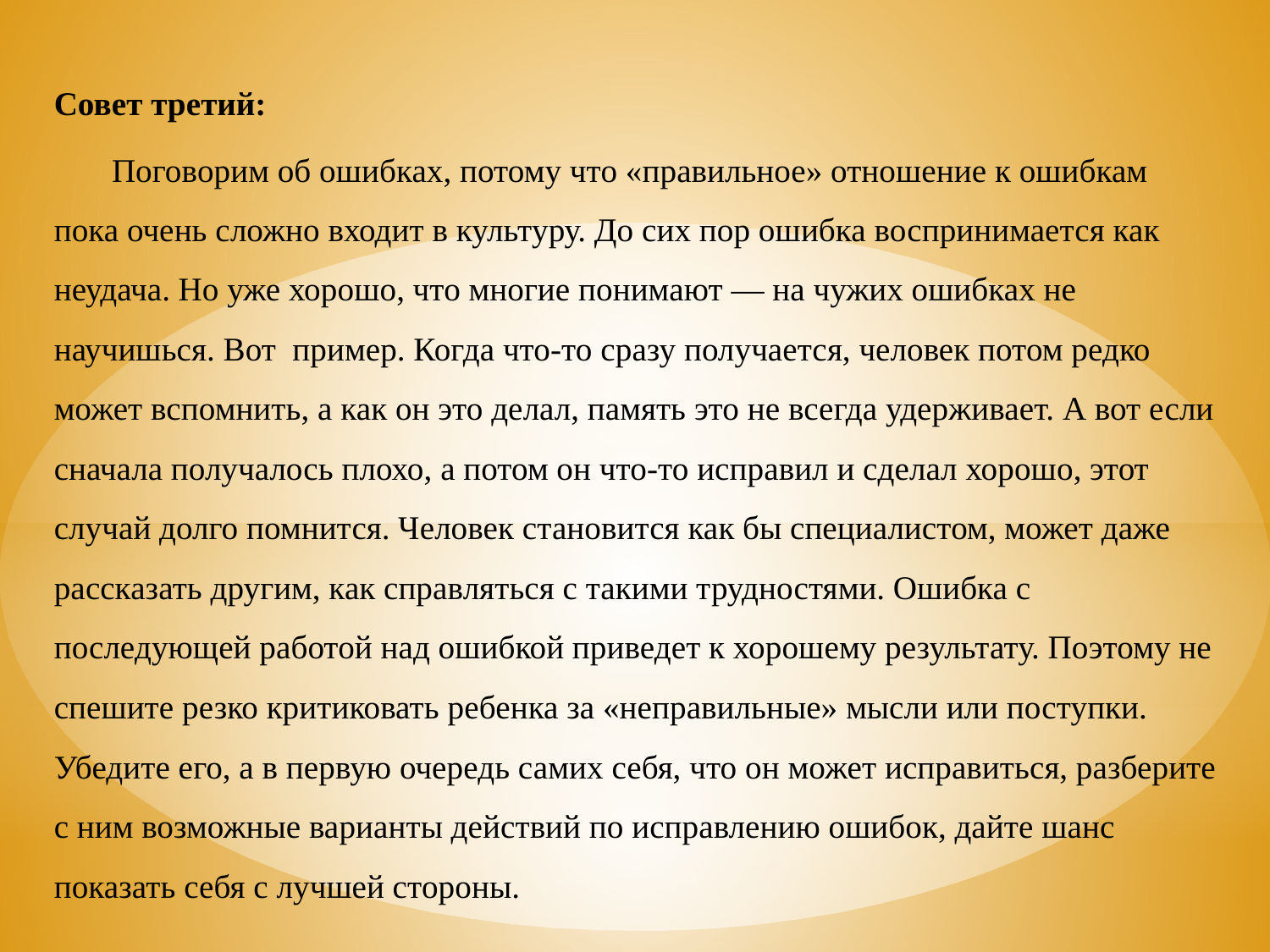

Совет третий:
       Поговорим об ошибках, потому что «правильное» отношение к ошибкам пока очень сложно входит в культуру. До сих пор ошибка воспринимается как неудача. Но уже хорошо, что многие понимают — на чужих ошибках не научишься. Вот  пример. Когда что-то сразу получается, человек потом редко может вспомнить, а как он это делал, память это не всегда удерживает. А вот если сначала получалось плохо, а потом он что-то исправил и сделал хорошо, этот случай долго помнится. Человек становится как бы специалистом, может даже рассказать другим, как справляться с такими трудностями. Ошибка с последующей работой над ошибкой приведет к хорошему результату. Поэтому не спешите резко критиковать ребенка за «неправильные» мысли или поступки. Убедите его, а в первую очередь самих себя, что он может исправиться, разберите с ним возможные варианты действий по исправлению ошибок, дайте шанс показать себя с лучшей стороны.